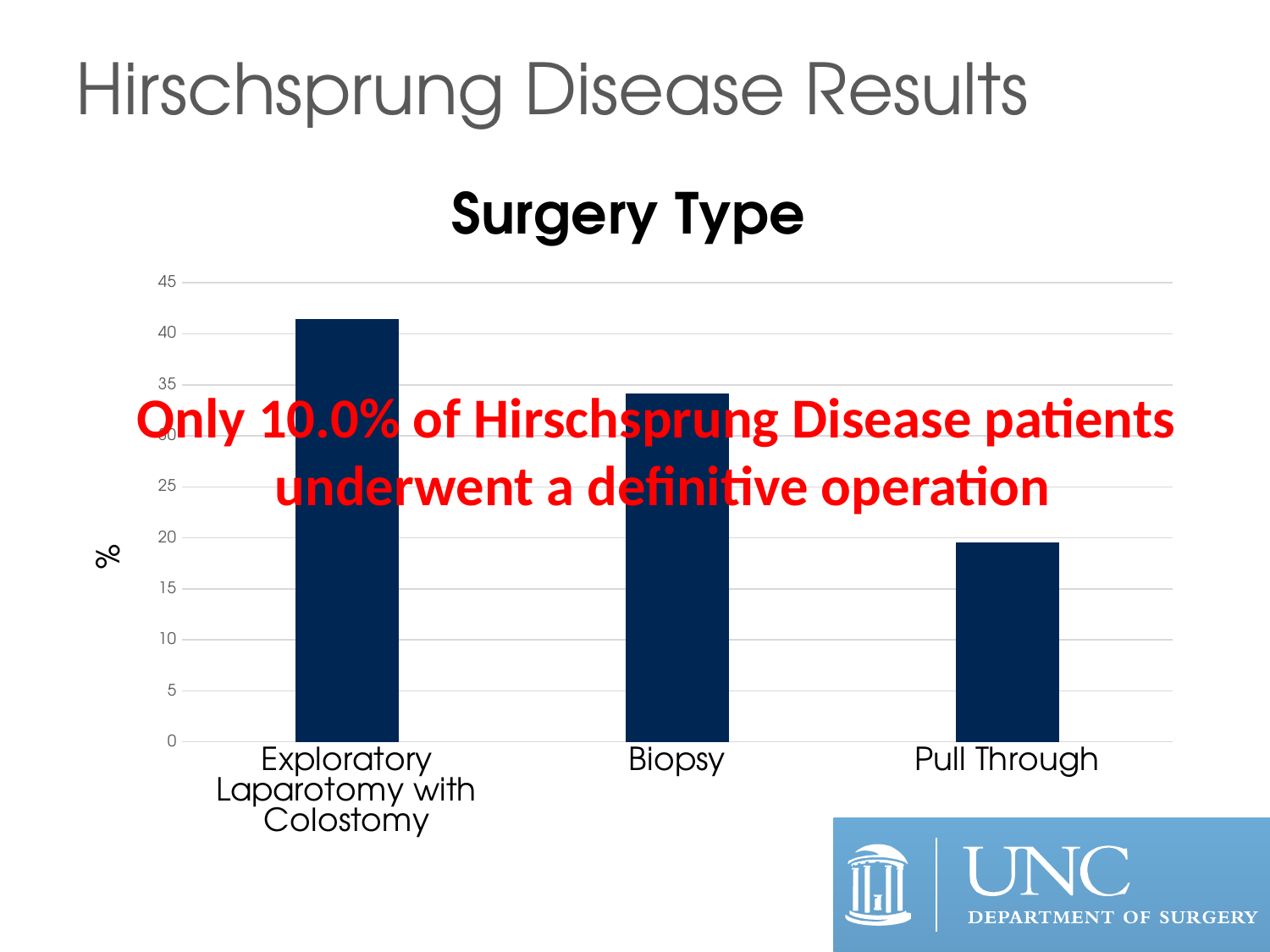

# Hirschsprung Disease Results

### Chart: Surgery Type

| Category |  |
|---|---|
| Exploratory Laparotomy with Colostomy | 41.46341463414634 |
| Biopsy | 34.14634146341453 |
| Pull Through | 19.51219512195122 |
Only 10.0% of Hirschsprung Disease patients
underwent a definitive operation